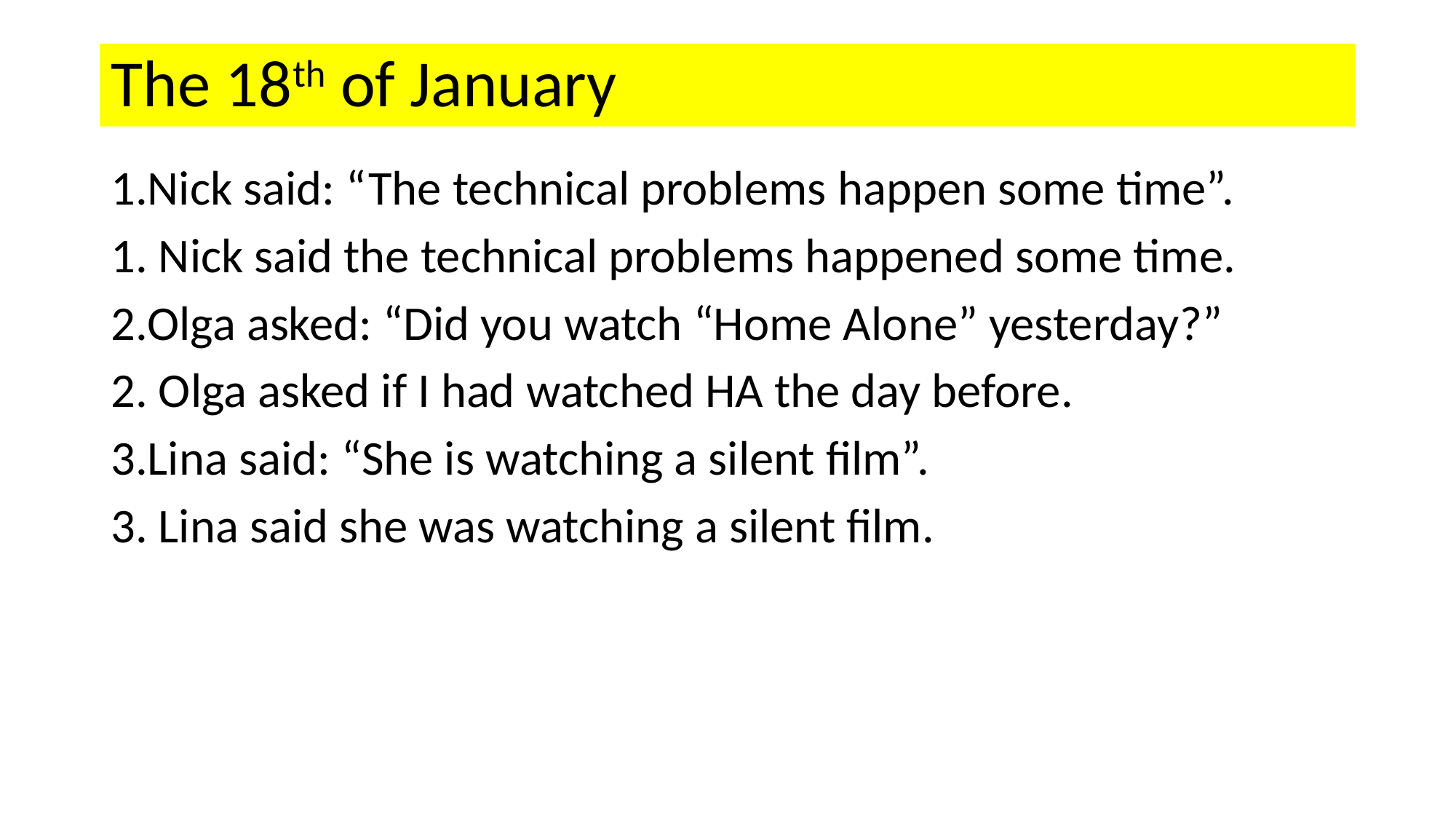

# The 18th of January
1.Nick said: “The technical problems happen some time”.
1. Nick said the technical problems happened some time.
2.Olga asked: “Did you watch “Home Alone” yesterday?”
2. Olga asked if I had watched HA the day before.
3.Lina said: “She is watching a silent film”.
3. Lina said she was watching a silent film.